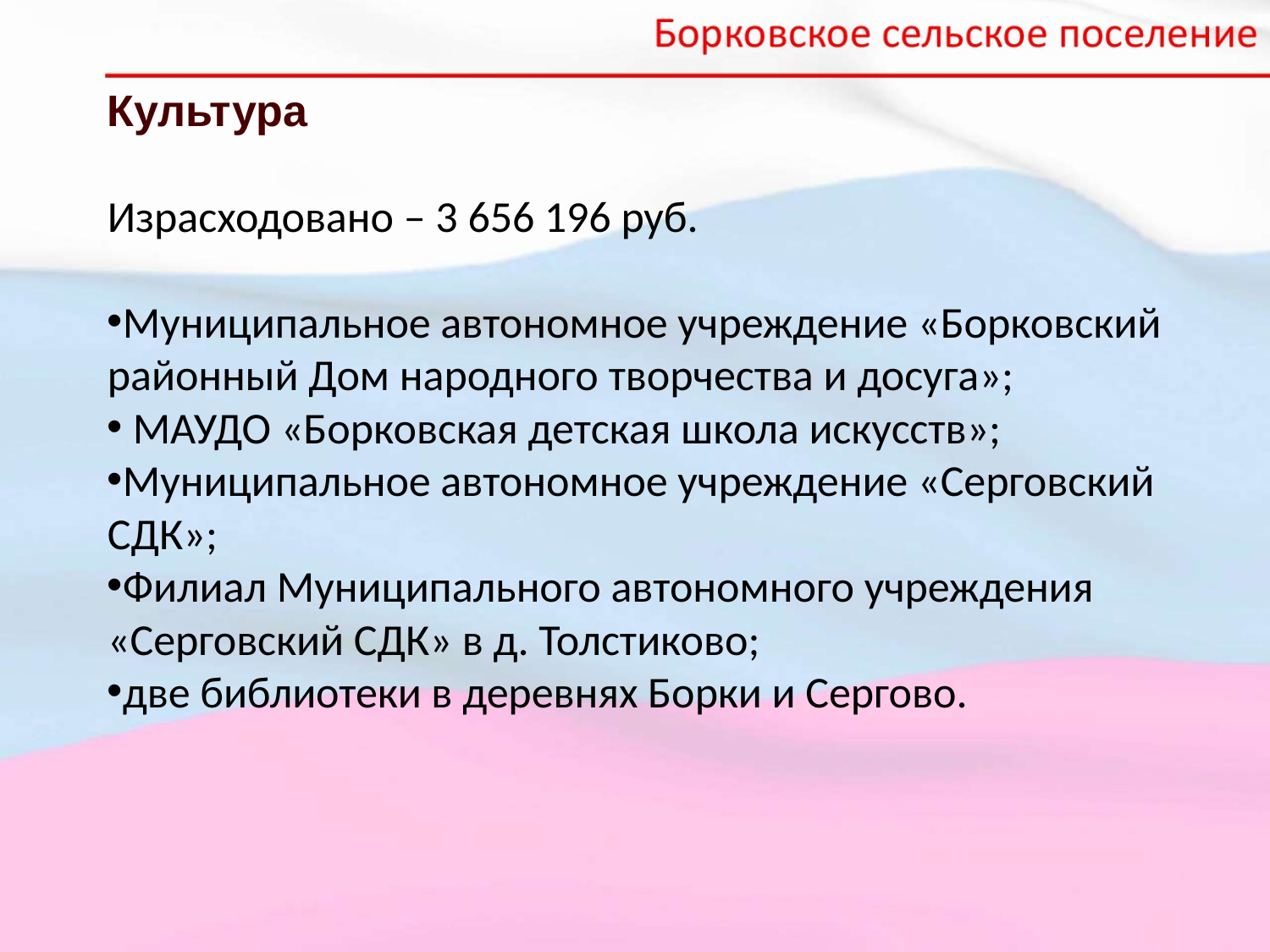

Культура

Израсходовано – 3 656 196 руб.

Муниципальное автономное учреждение «Борковский районный Дом народного творчества и досуга»;
 МАУДО «Борковская детская школа искусств»;
Муниципальное автономное учреждение «Серговский СДК»;
Филиал Муниципального автономного учреждения «Серговский СДК» в д. Толстиково;
две библиотеки в деревнях Борки и Сергово.